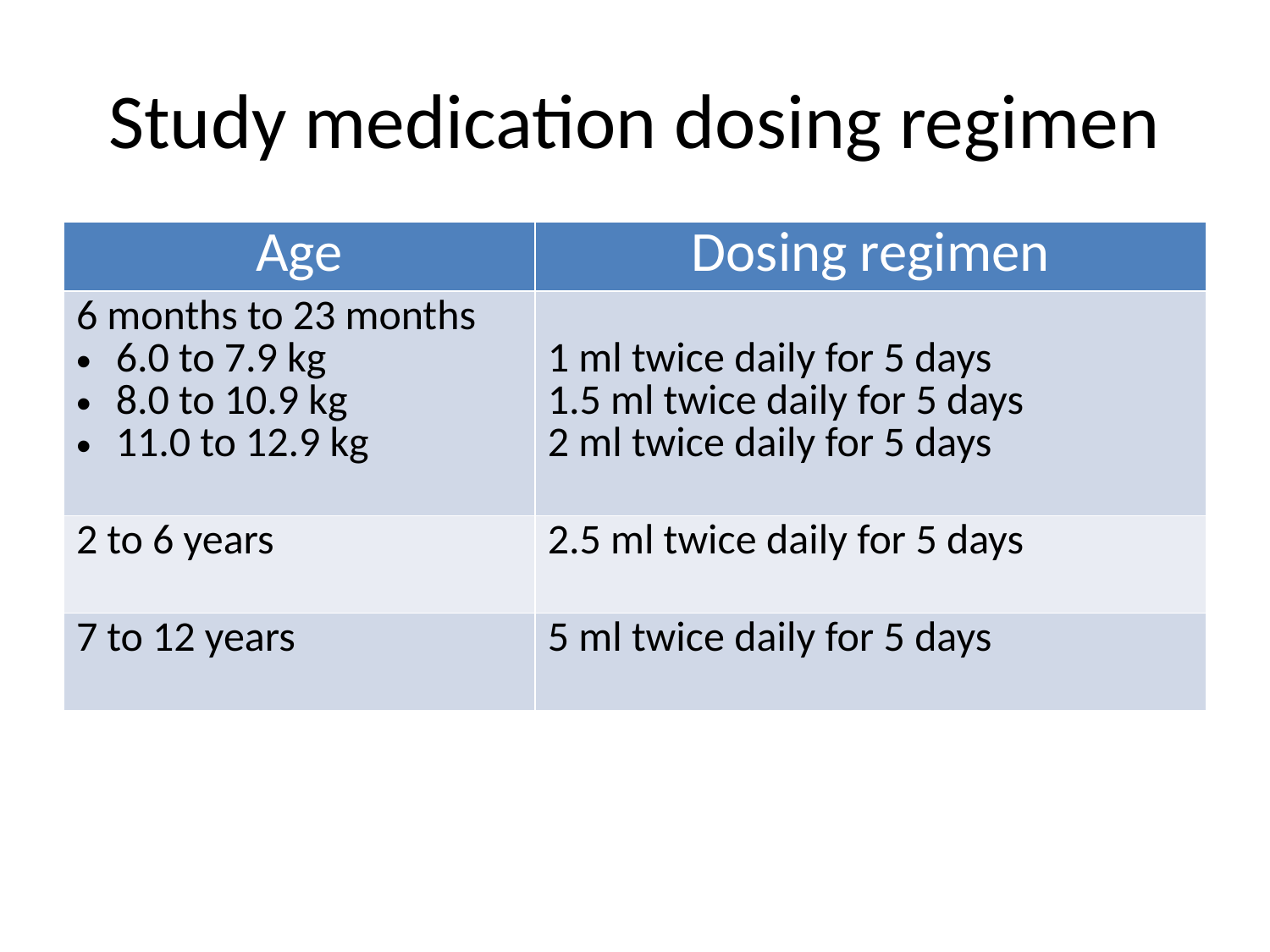

# Study medication dosing regimen
| Age | Dosing regimen |
| --- | --- |
| 6 months to 23 months 6.0 to 7.9 kg 8.0 to 10.9 kg 11.0 to 12.9 kg | 1 ml twice daily for 5 days 1.5 ml twice daily for 5 days 2 ml twice daily for 5 days |
| 2 to 6 years | 2.5 ml twice daily for 5 days |
| 7 to 12 years | 5 ml twice daily for 5 days |